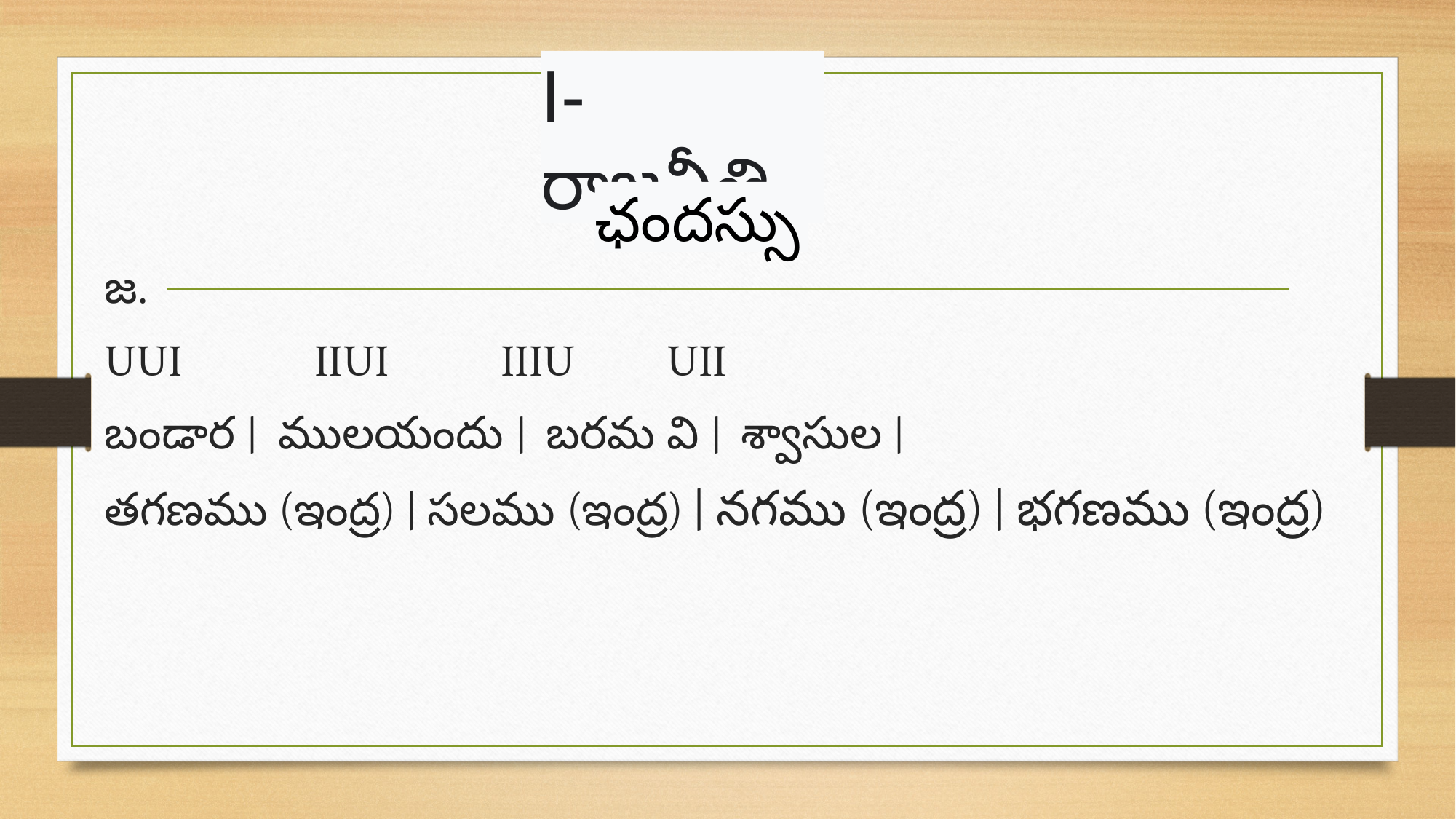

I- రాజనీతి
ఛందస్సు
జ.
UUI             IIUI           IIIU         UII
బండార |  ములయందు |  బరమ వి |  శ్వాసుల |
తగణము (ఇంద్ర) | సలము (ఇంద్ర) | నగము (ఇంద్ర) | భగణము (ఇంద్ర)